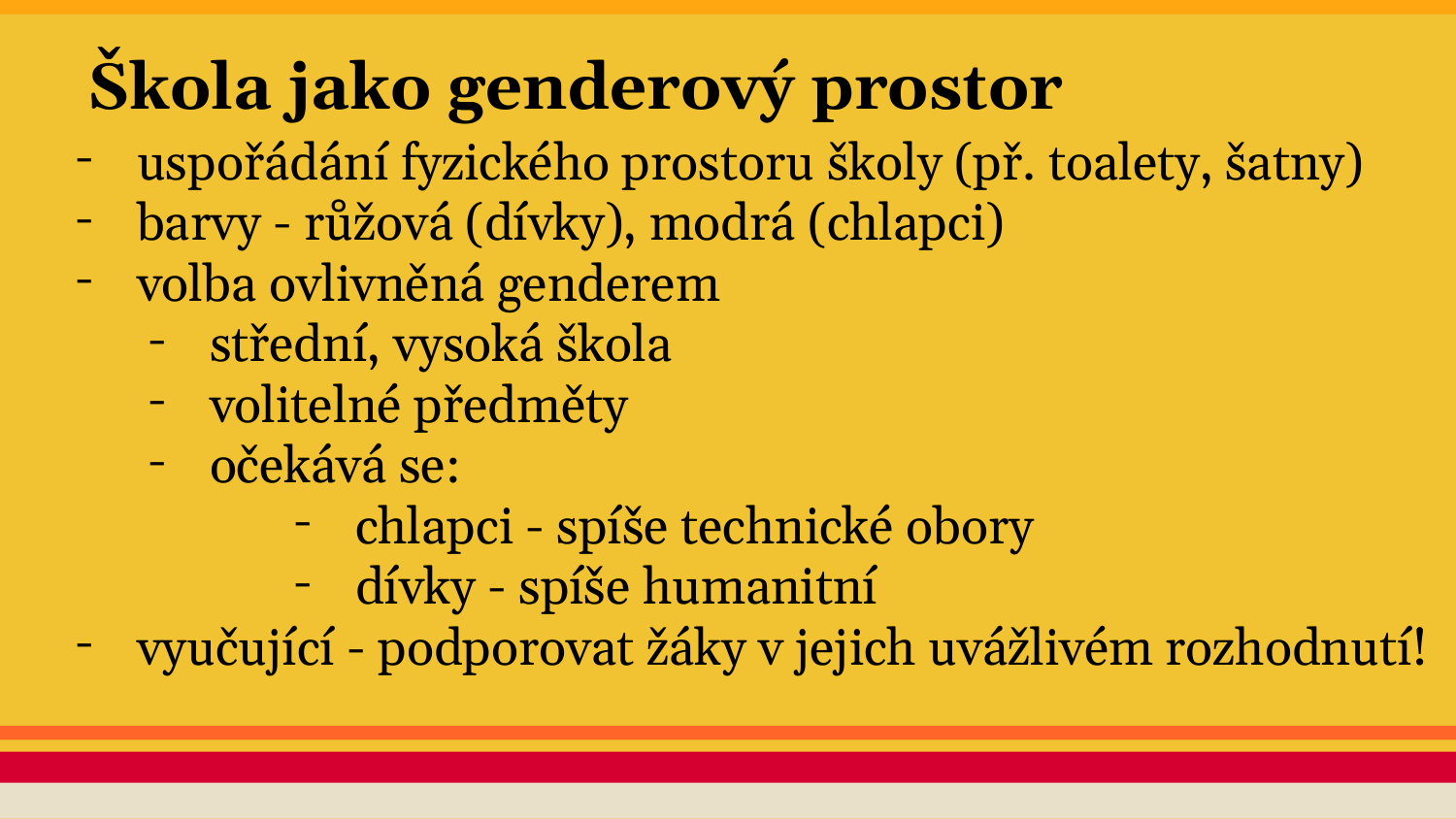

# Škola jako genderový prostor
uspořádání fyzického prostoru školy (př. toalety, šatny)
barvy - růžová (dívky), modrá (chlapci)
volba ovlivněná genderem
střední, vysoká škola
volitelné předměty
očekává se:
chlapci - spíše technické obory
dívky - spíše humanitní
vyučující - podporovat žáky v jejich uvážlivém rozhodnutí!